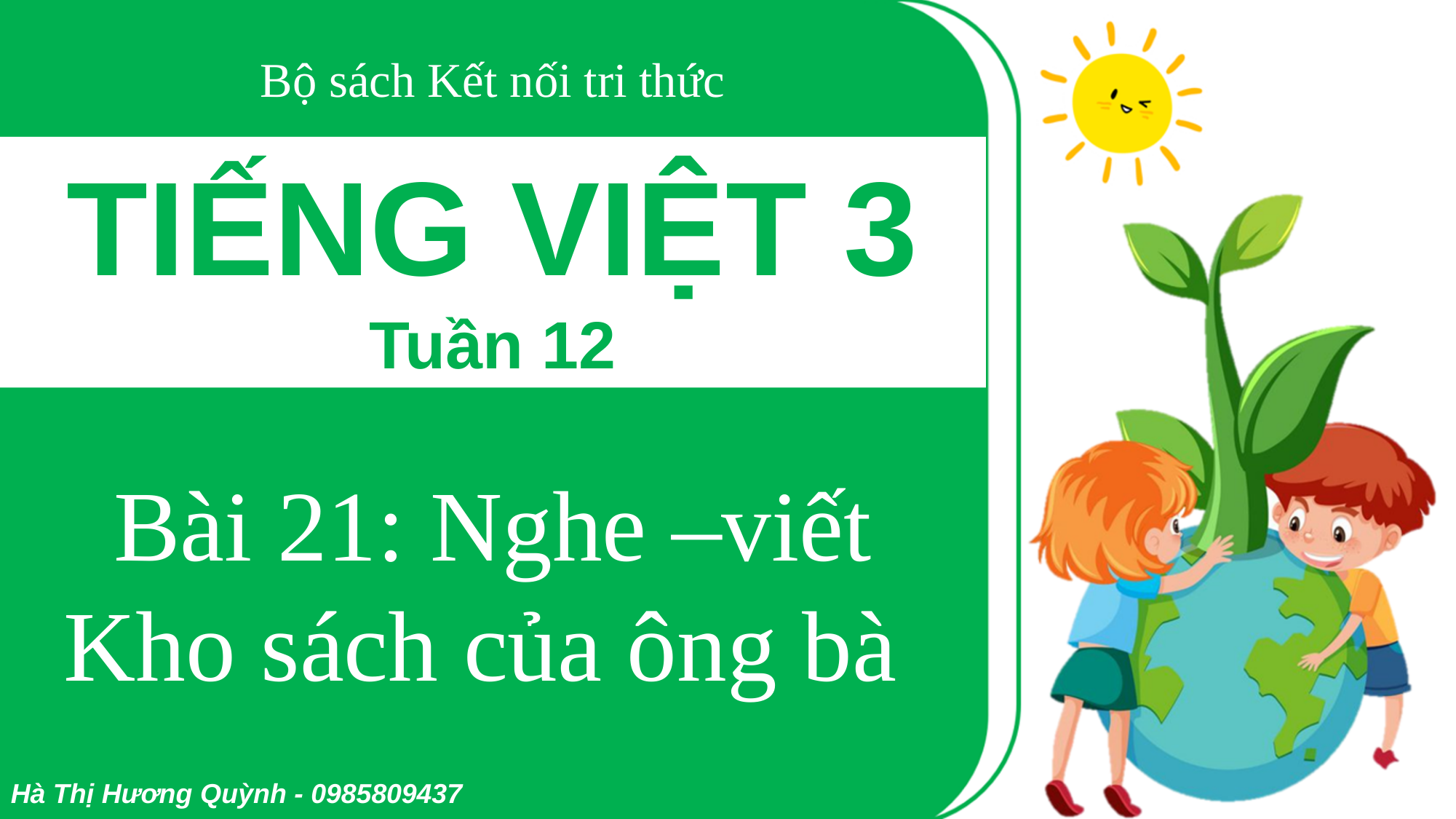

Bộ sách Kết nối tri thức
TIẾNG VIỆT 3
Tuần 12
Bài 21: Nghe –viết
Kho sách của ông bà